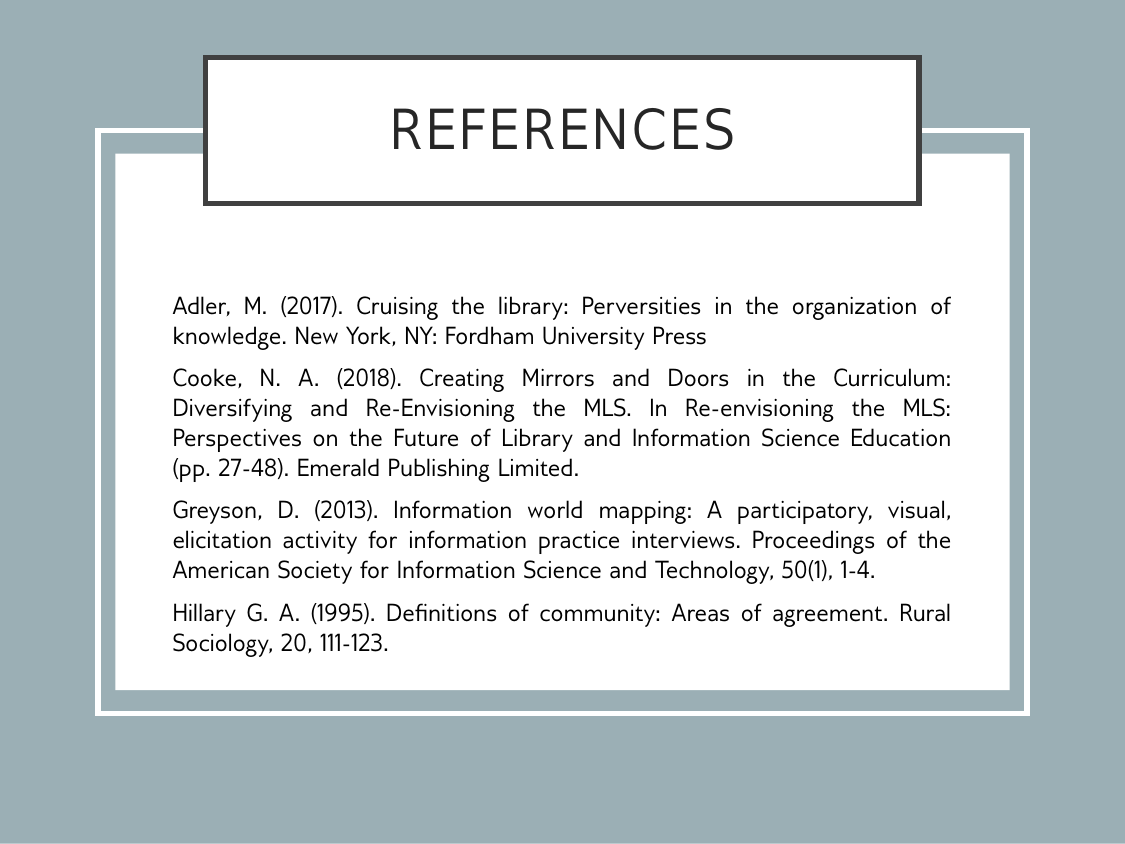

# References

Adler, M. (2017). Cruising the library: Perversities in the organization of knowledge. New York, NY: Fordham University Press
Cooke, N. A. (2018). Creating Mirrors and Doors in the Curriculum: Diversifying and Re-Envisioning the MLS. In Re-envisioning the MLS: Perspectives on the Future of Library and Information Science Education (pp. 27-48). Emerald Publishing Limited.
Greyson, D. (2013). Information world mapping: A participatory, visual, elicitation activity for information practice interviews. Proceedings of the American Society for Information Science and Technology, 50(1), 1-4.
Hillary G. A. (1995). Definitions of community: Areas of agreement. Rural Sociology, 20, 111-123.